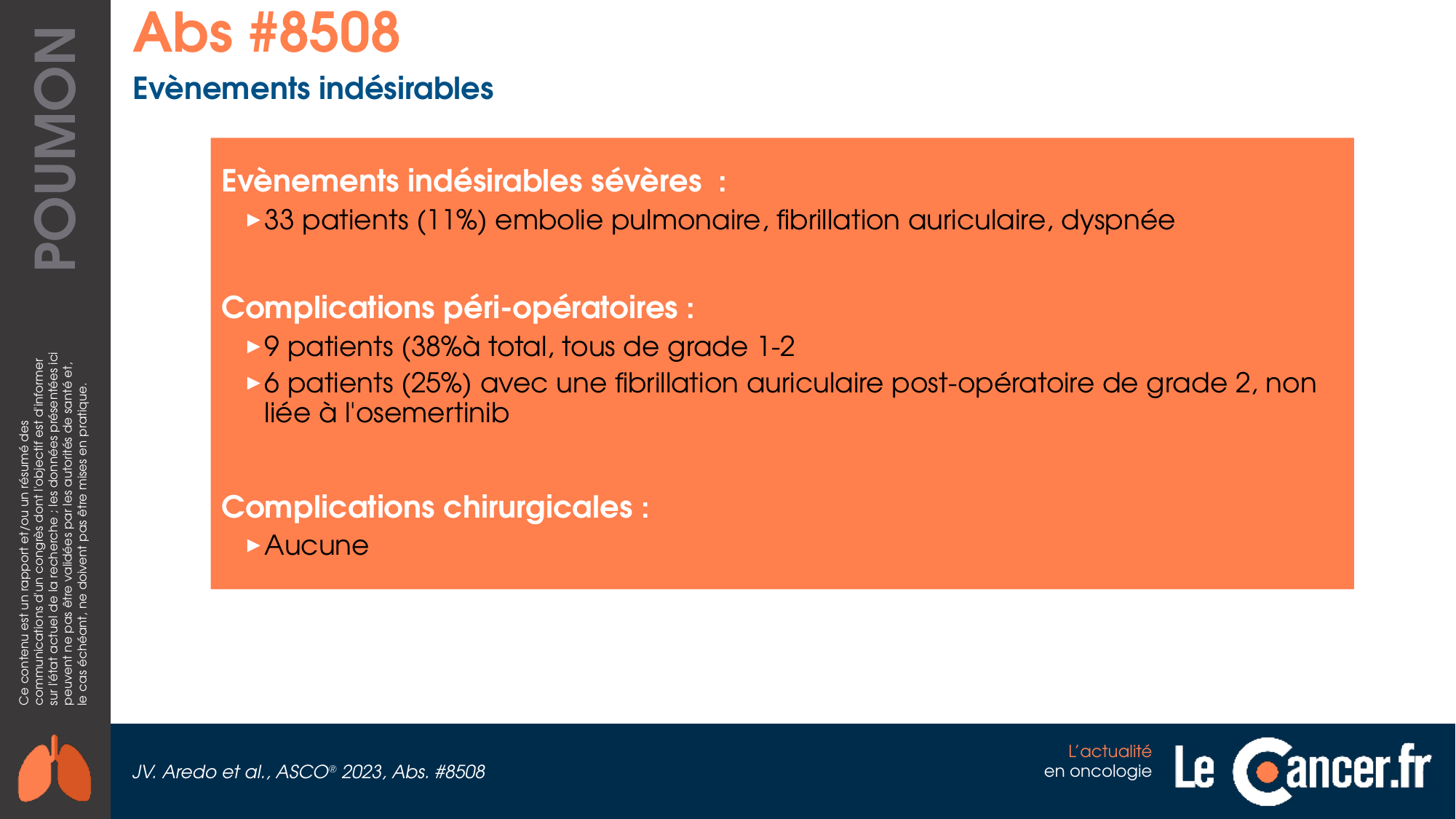

Abs #8508
Evènements indésirables
Evènements indésirables sévères  :
33 patients (11%) embolie pulmonaire, fibrillation auriculaire, dyspnée

Complications péri-opératoires :
9 patients (38%à total, tous de grade 1-2
6 patients (25%) avec une fibrillation auriculaire post-opératoire de grade 2, non liée à l'osemertinib

Complications chirurgicales :
Aucune

JV. Aredo et al., ASCO® 2023, Abs. #8508